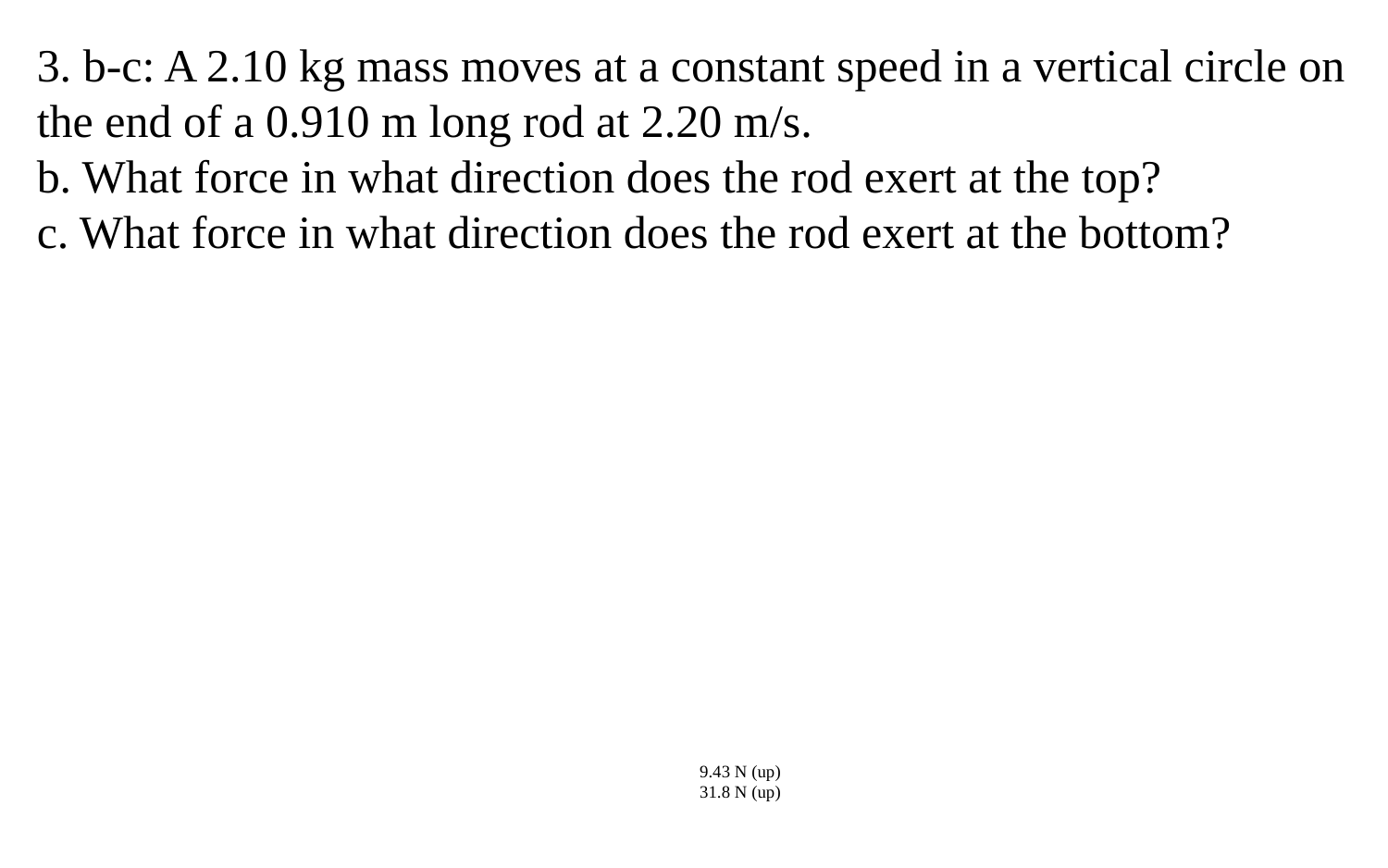

3. b-c: A 2.10 kg mass moves at a constant speed in a vertical circle on the end of a 0.910 m long rod at 2.20 m/s.
b. What force in what direction does the rod exert at the top?
c. What force in what direction does the rod exert at the bottom?

9.43 N (up)
31.8 N (up)